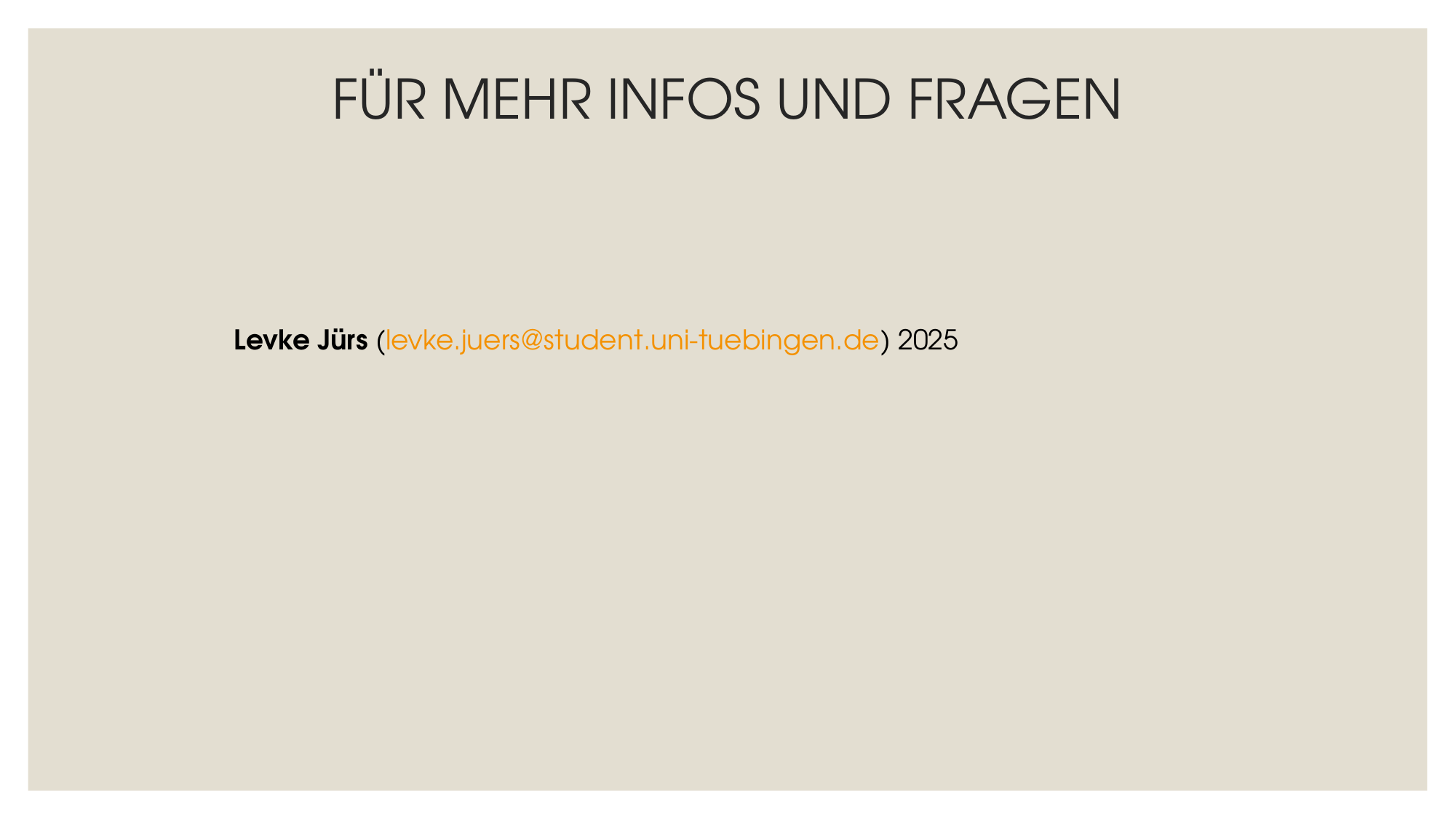

# FÜR MEHR INFOS UND FRAGEN
Levke Jürs (levke.juers@student.uni-tuebingen.de) 2025